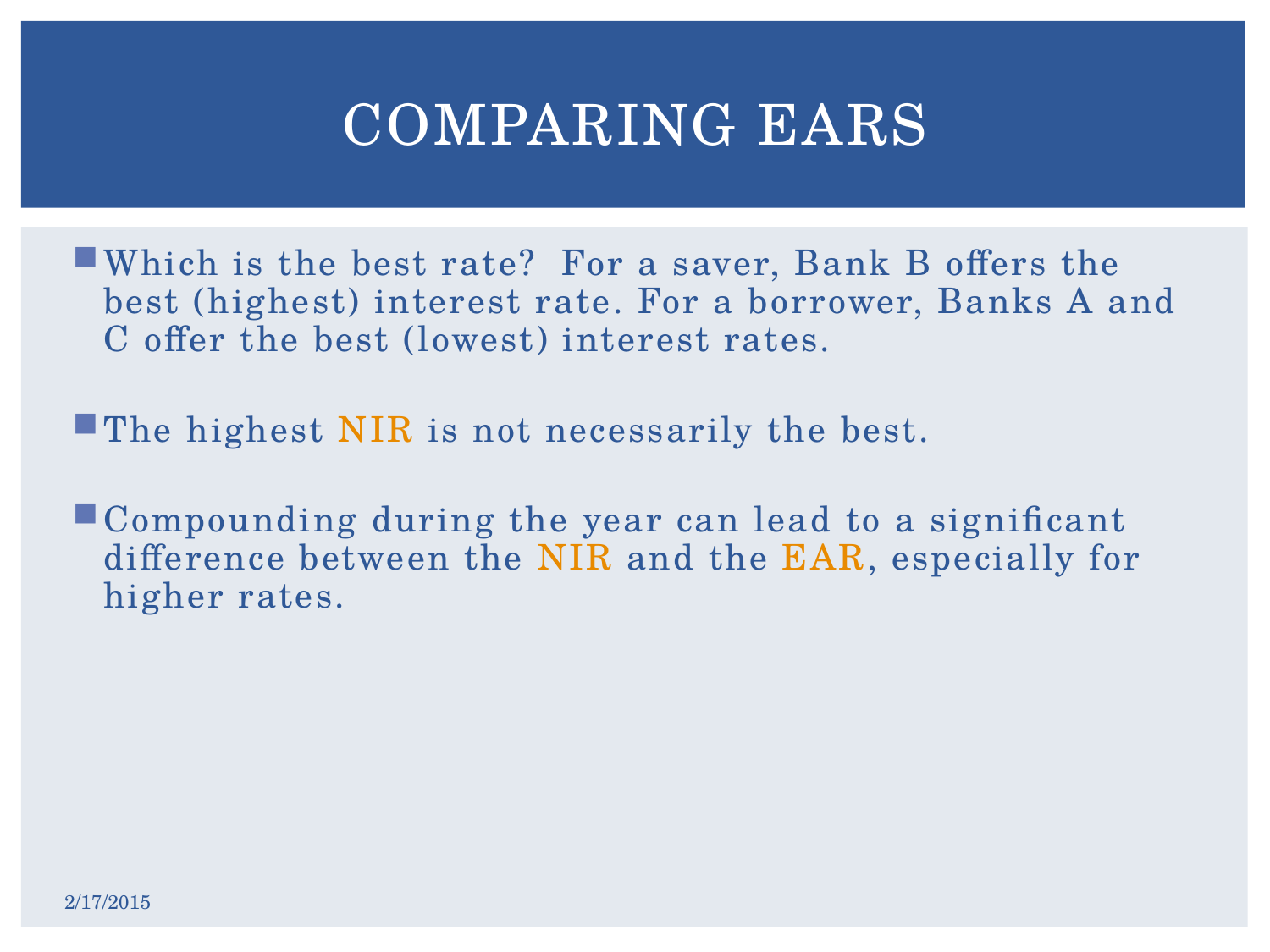

# Comparing EARS
Which is the best rate?  For a saver, Bank B offers the best (highest) interest rate. For a borrower, Banks A and C offer the best (lowest) interest rates.

The highest NIR is not necessarily the best.

Compounding during the year can lead to a significant difference between the NIR and the EAR, especially for higher rates.
2/17/2015